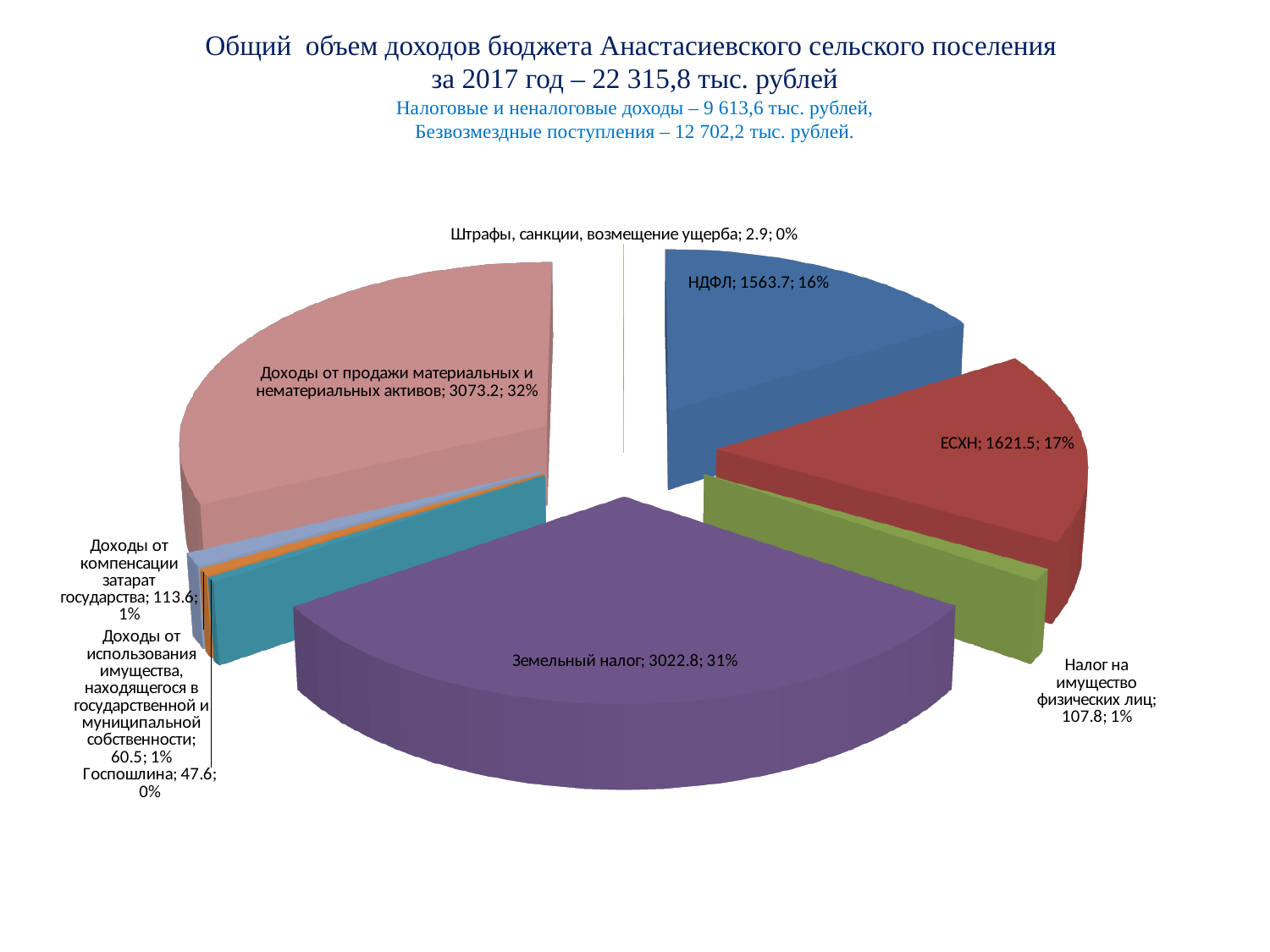

# Общий  объем доходов бюджета Анастасиевского сельского поселения за 2017 год – 22 315,8 тыс. рублей Налоговые и неналоговые доходы – 9 613,6 тыс. рублей, Безвозмездные поступления – 12 702,2 тыс. рублей.

[unsupported chart]